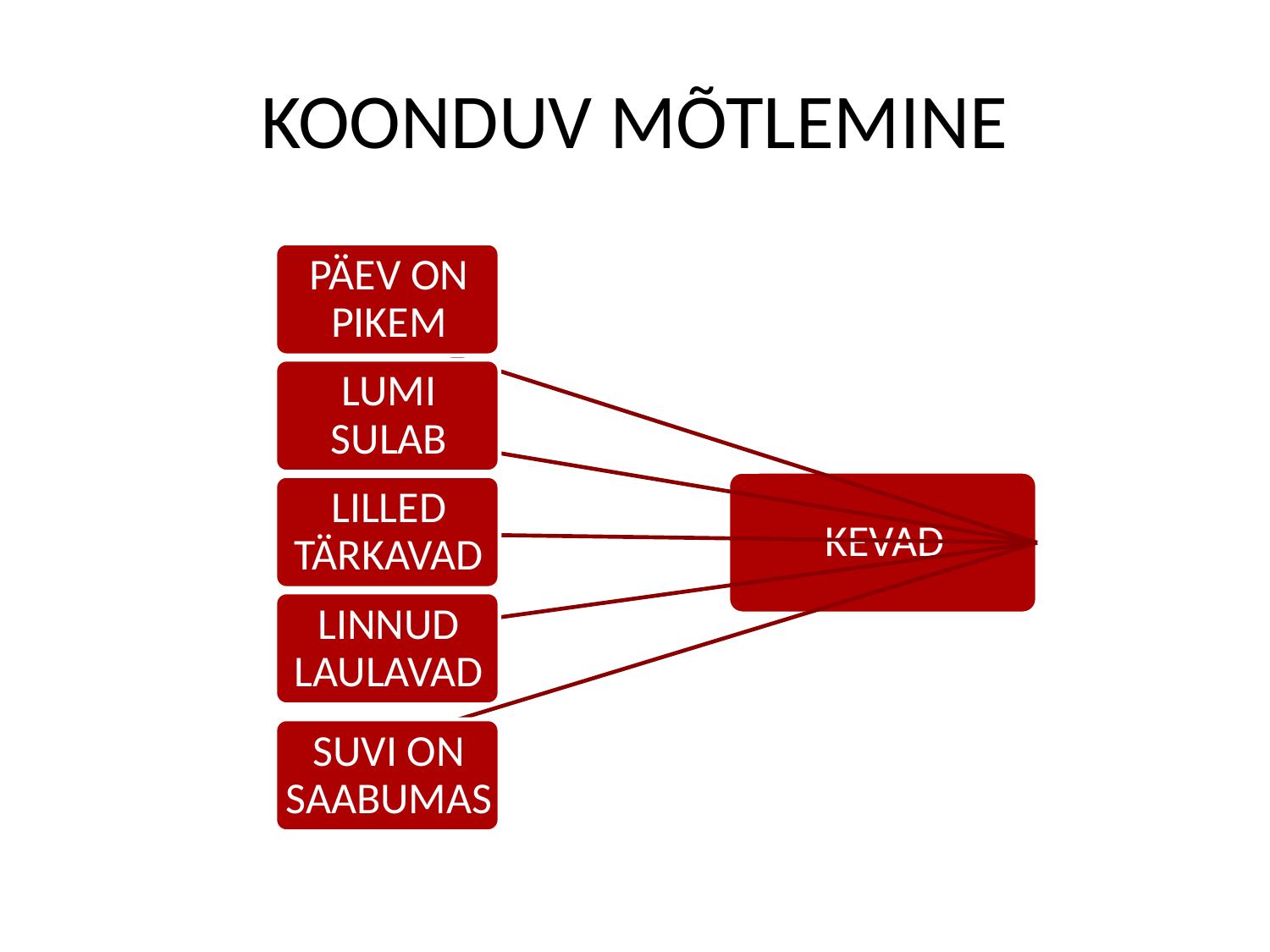

# KOONDUV MÕTLEMINE
KEVAD

PÄEV ON PIKEM

LUMI SULAB

LILLED TÄRKAVAD

LINNUD LAULAVAD

SUVI ON SAABUMAS